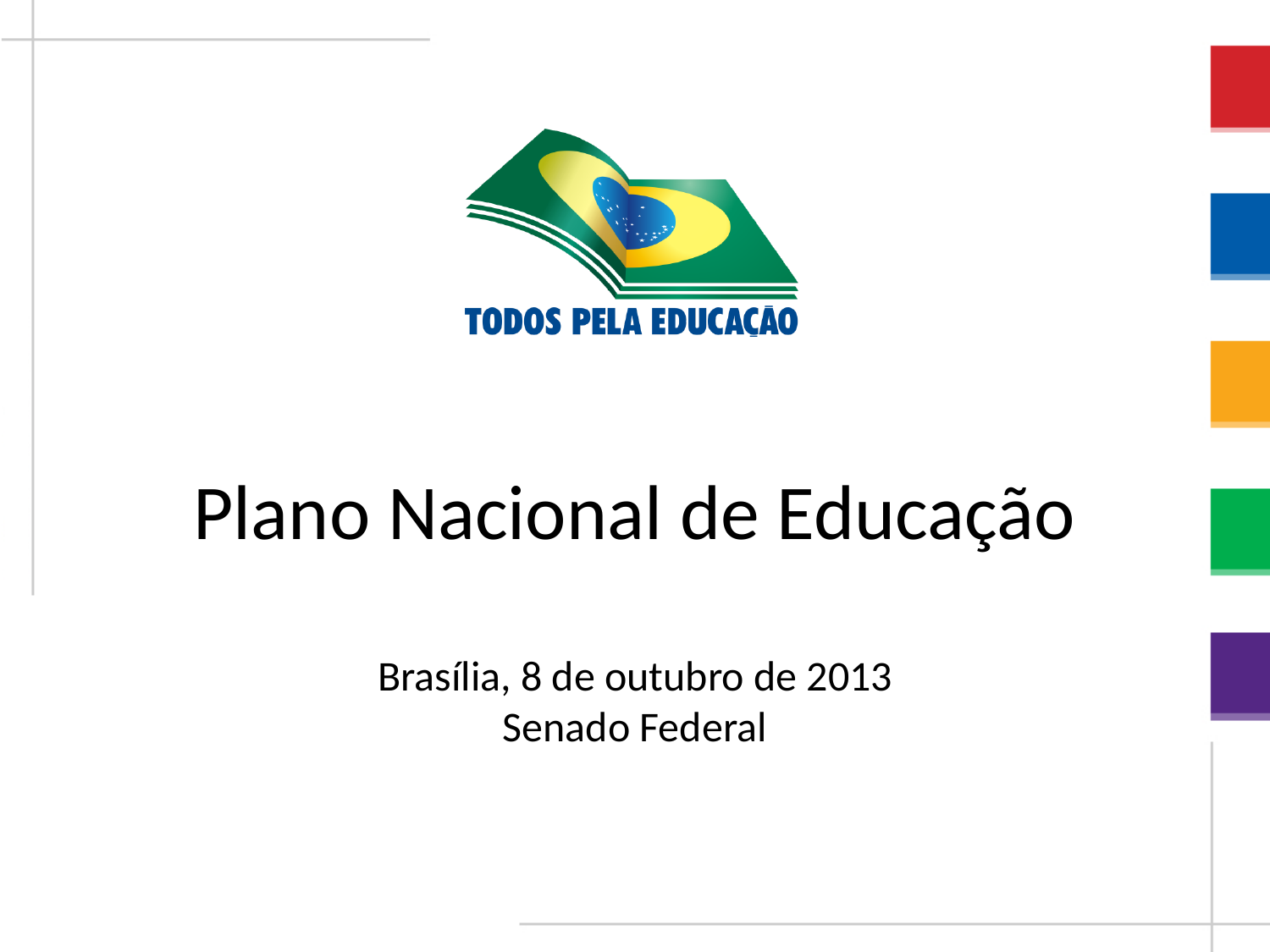

# Plano Nacional de Educação Brasília, 8 de outubro de 2013 Senado Federal